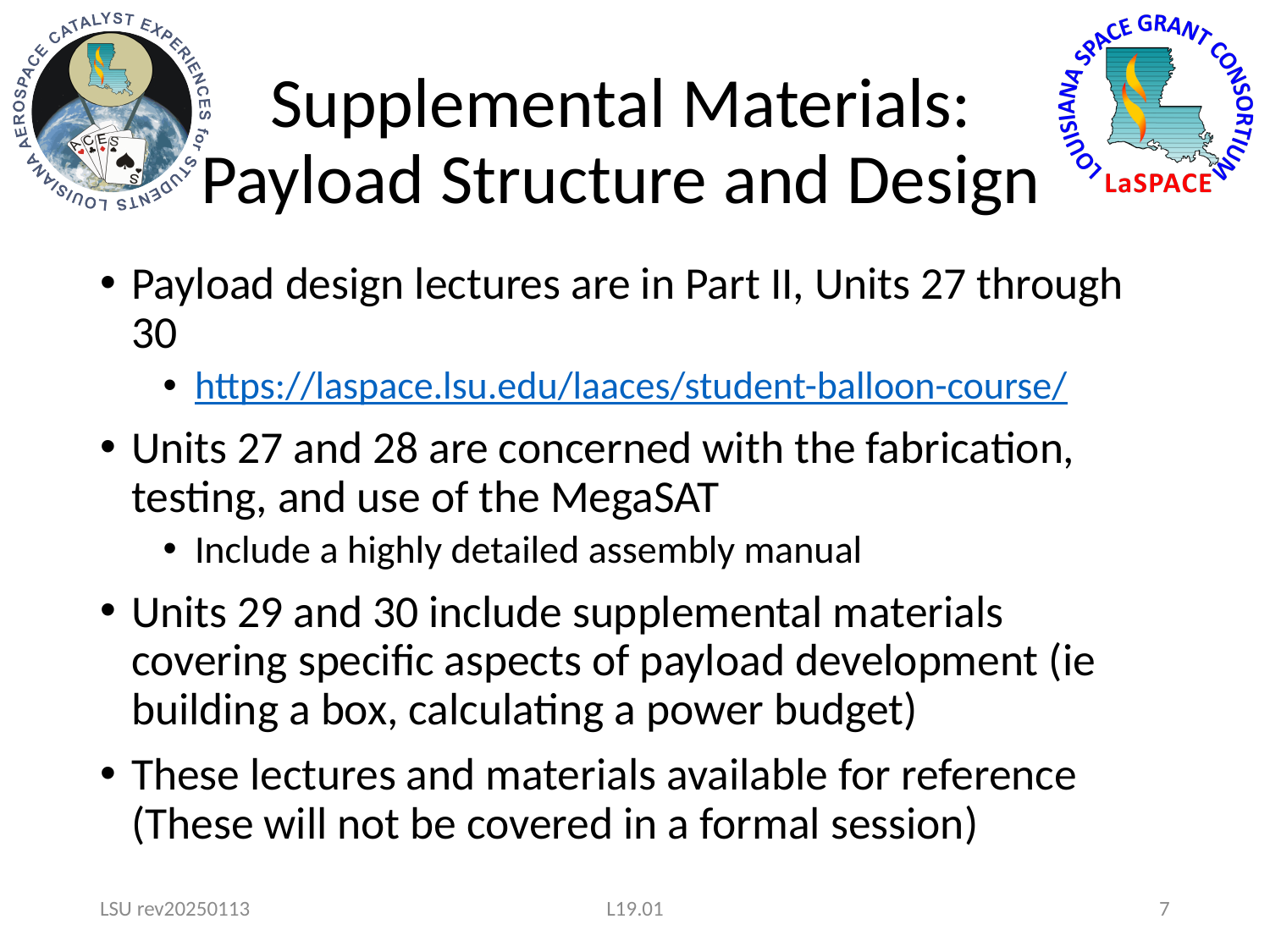

# Supplemental Materials: Payload Structure and Design
Payload design lectures are in Part II, Units 27 through 30
https://laspace.lsu.edu/laaces/student-balloon-course/
Units 27 and 28 are concerned with the fabrication, testing, and use of the MegaSAT
Include a highly detailed assembly manual
Units 29 and 30 include supplemental materials covering specific aspects of payload development (ie building a box, calculating a power budget)
These lectures and materials available for reference (These will not be covered in a formal session)
LSU rev20250113
L19.01
7